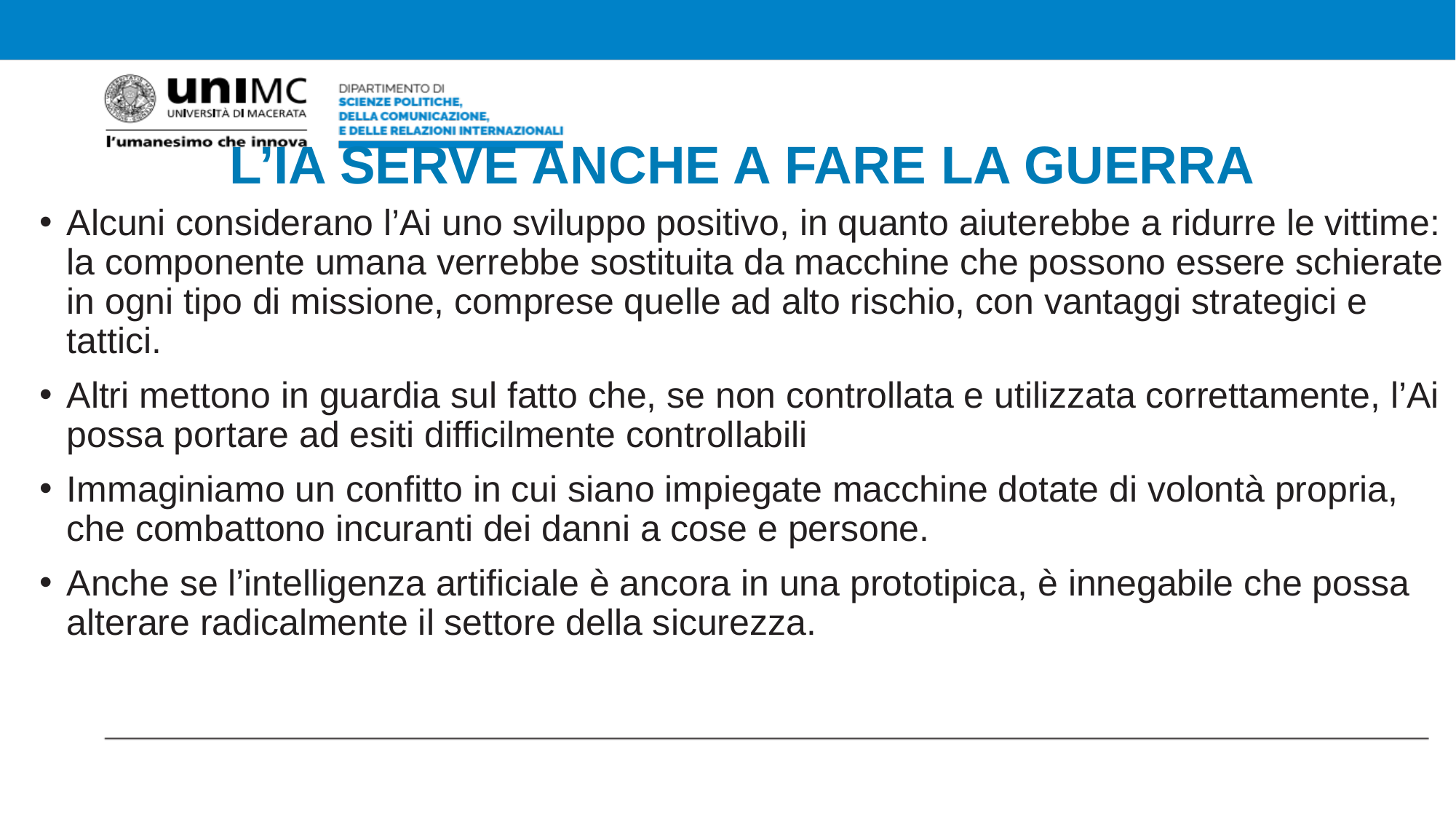

# L’IA SERVE ANCHE A FARE LA GUERRA
Alcuni considerano l’Ai uno sviluppo positivo, in quanto aiuterebbe a ridurre le vittime: la componente umana verrebbe sostituita da macchine che possono essere schierate in ogni tipo di missione, comprese quelle ad alto rischio, con vantaggi strategici e tattici.
Altri mettono in guardia sul fatto che, se non controllata e utilizzata correttamente, l’Ai possa portare ad esiti difficilmente controllabili
Immaginiamo un confitto in cui siano impiegate macchine dotate di volontà propria, che combattono incuranti dei danni a cose e persone.
Anche se l’intelligenza artificiale è ancora in una prototipica, è innegabile che possa alterare radicalmente il settore della sicurezza.